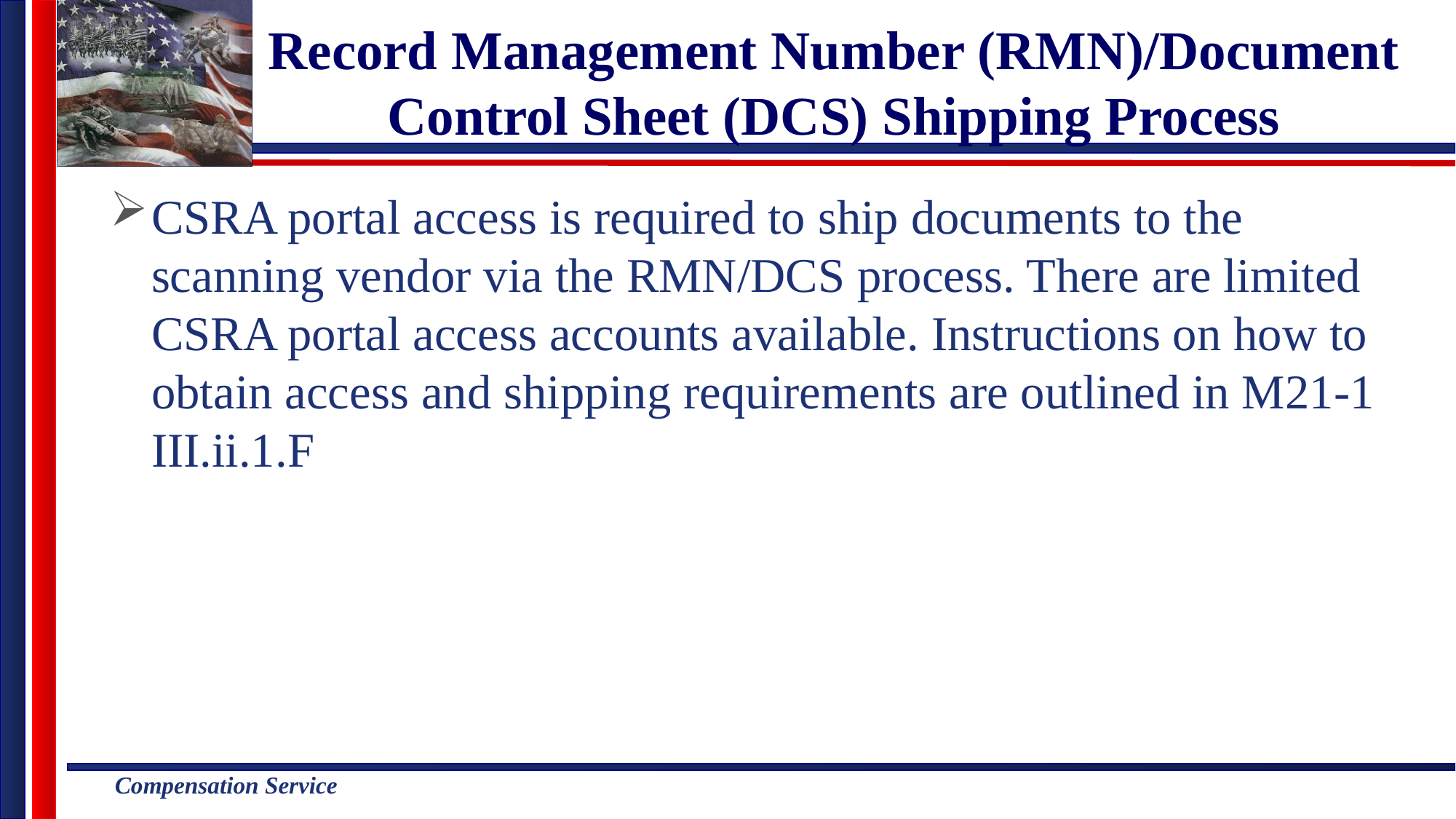

# Record Management Number (RMN)/Document Control Sheet (DCS) Shipping Process
CSRA portal access is required to ship documents to the scanning vendor via the RMN/DCS process. There are limited CSRA portal access accounts available. Instructions on how to obtain access and shipping requirements are outlined in M21-1 III.ii.1.F